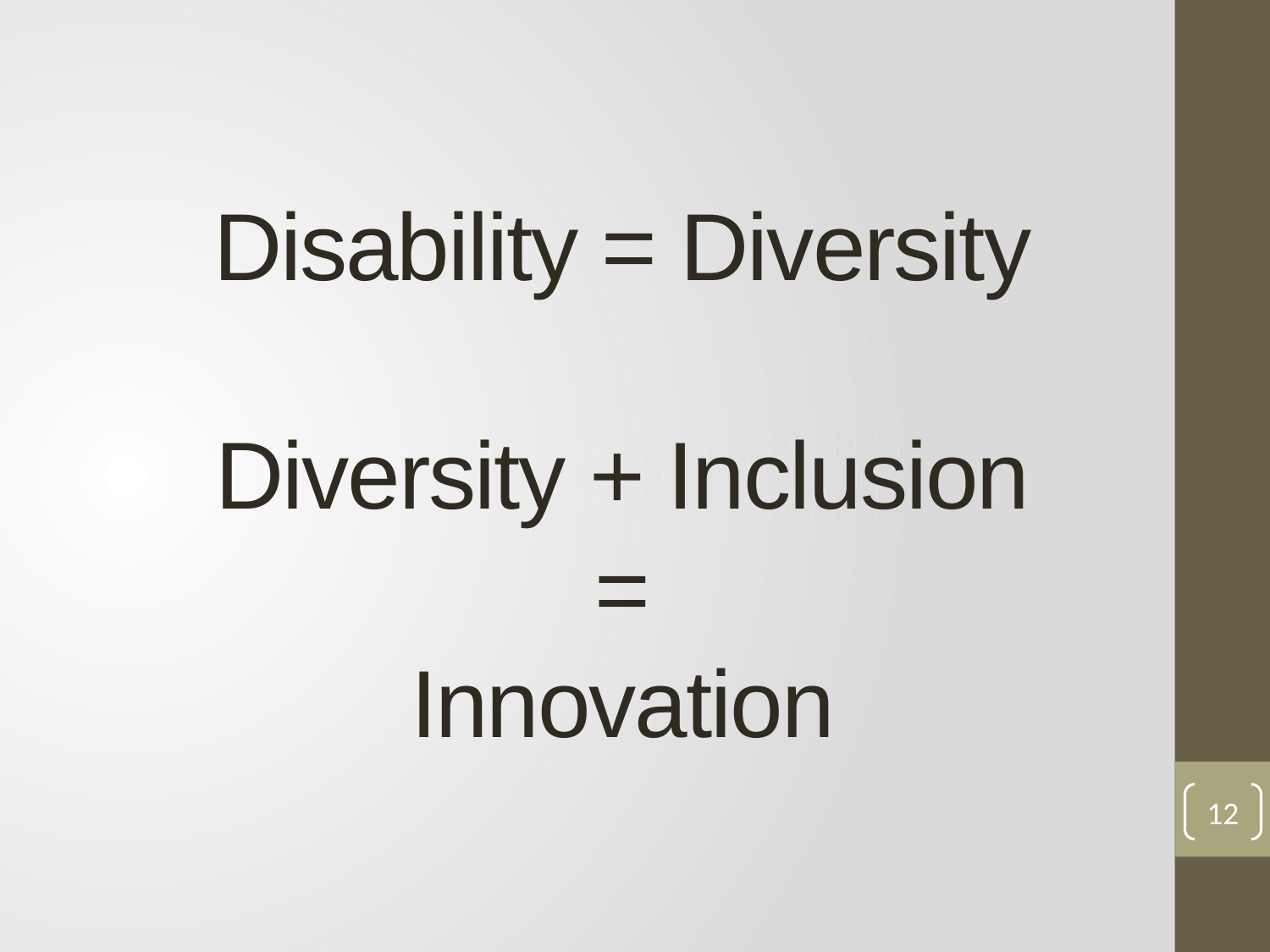

# Disability = Diversity Diversity + Inclusion = Innovation
12